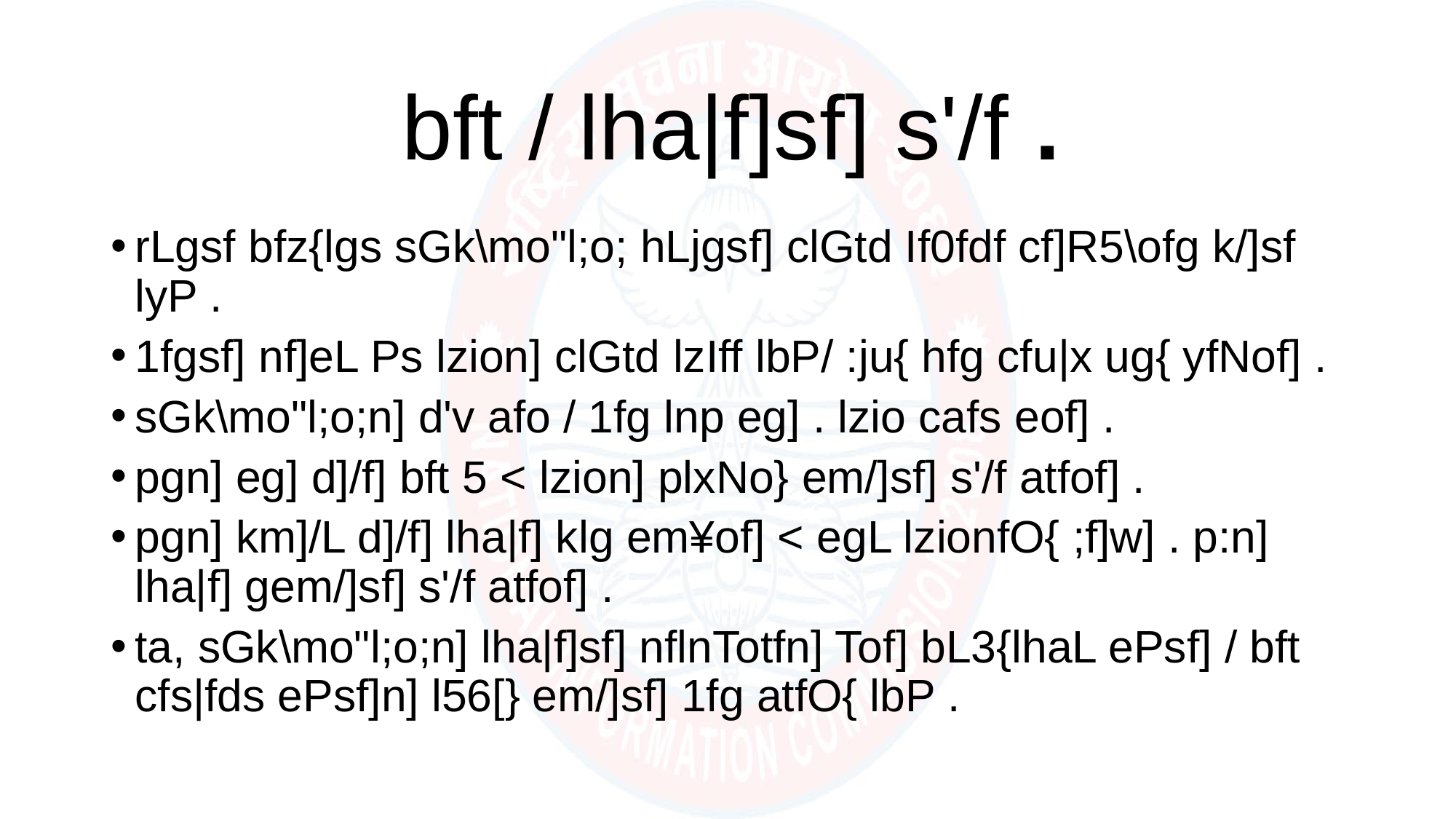

# bft / lha|f]sf] s'/f .
rLgsf bfz{lgs sGk\mo"l;o; hLjgsf] clGtd If0fdf cf]R5\ofg k/]sf lyP .
1fgsf] nf]eL Ps lzion] clGtd lzIff lbP/ :ju{ hfg cfu|x ug{ yfNof] .
sGk\mo"l;o;n] d'v afo / 1fg lnp eg] . lzio cafs eof] .
pgn] eg] d]/f] bft 5 < lzion] plxNo} em/]sf] s'/f atfof] .
pgn] km]/L d]/f] lha|f] klg em¥of] < egL lzionfO{ ;f]w] . p:n] lha|f] gem/]sf] s'/f atfof] .
ta, sGk\mo"l;o;n] lha|f]sf] nflnTotfn] Tof] bL3{lhaL ePsf] / bft cfs|fds ePsf]n] l56[} em/]sf] 1fg atfO{ lbP .